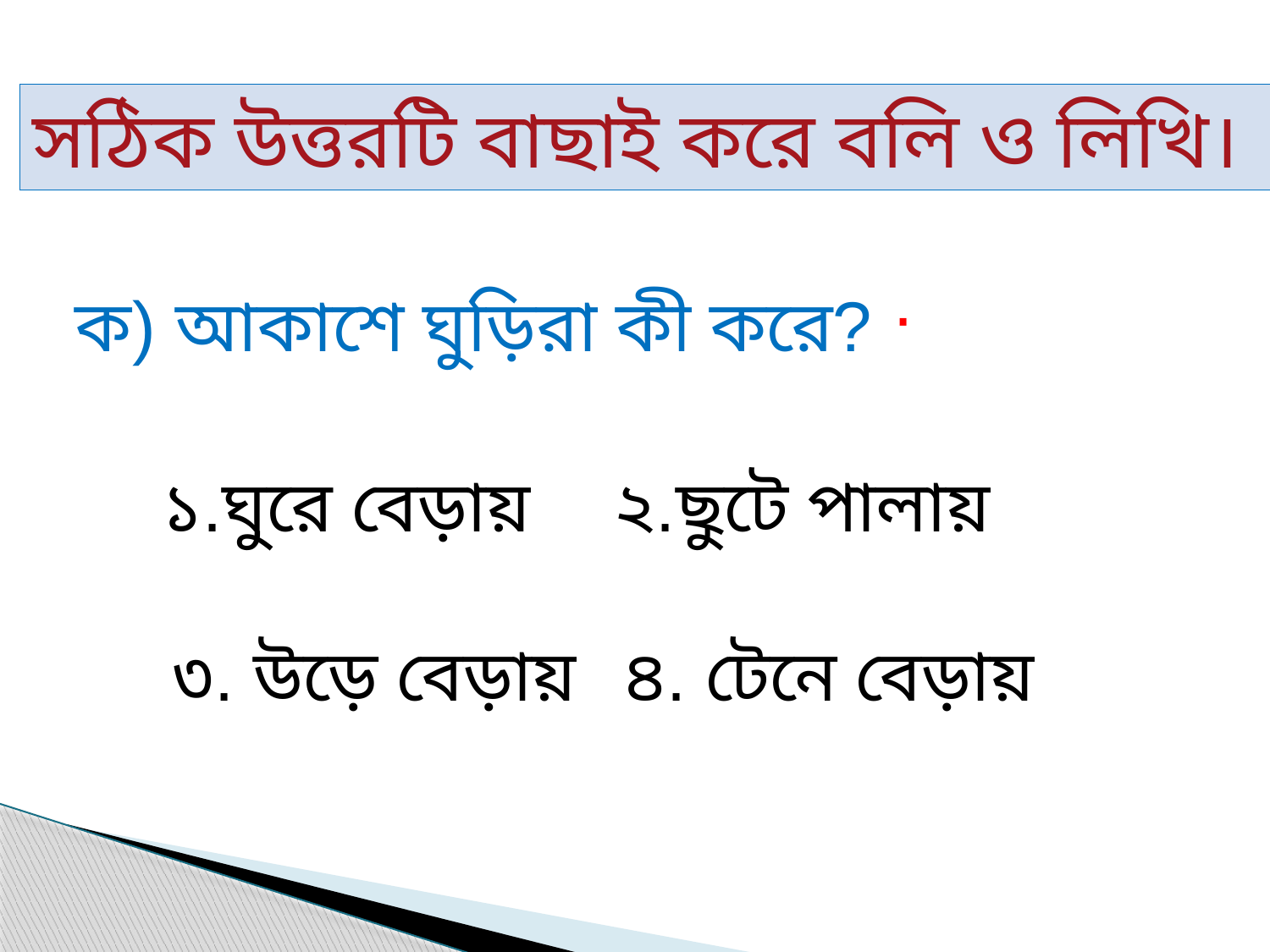

সঠিক উত্তরটি বাছাই করে বলি ও লিখি।
∙
ক) আকাশে ঘুড়িরা কী করে?
১.ঘুরে বেড়ায়
২.ছুটে পালায়
৩. উড়ে বেড়ায়
৪. টেনে বেড়ায়